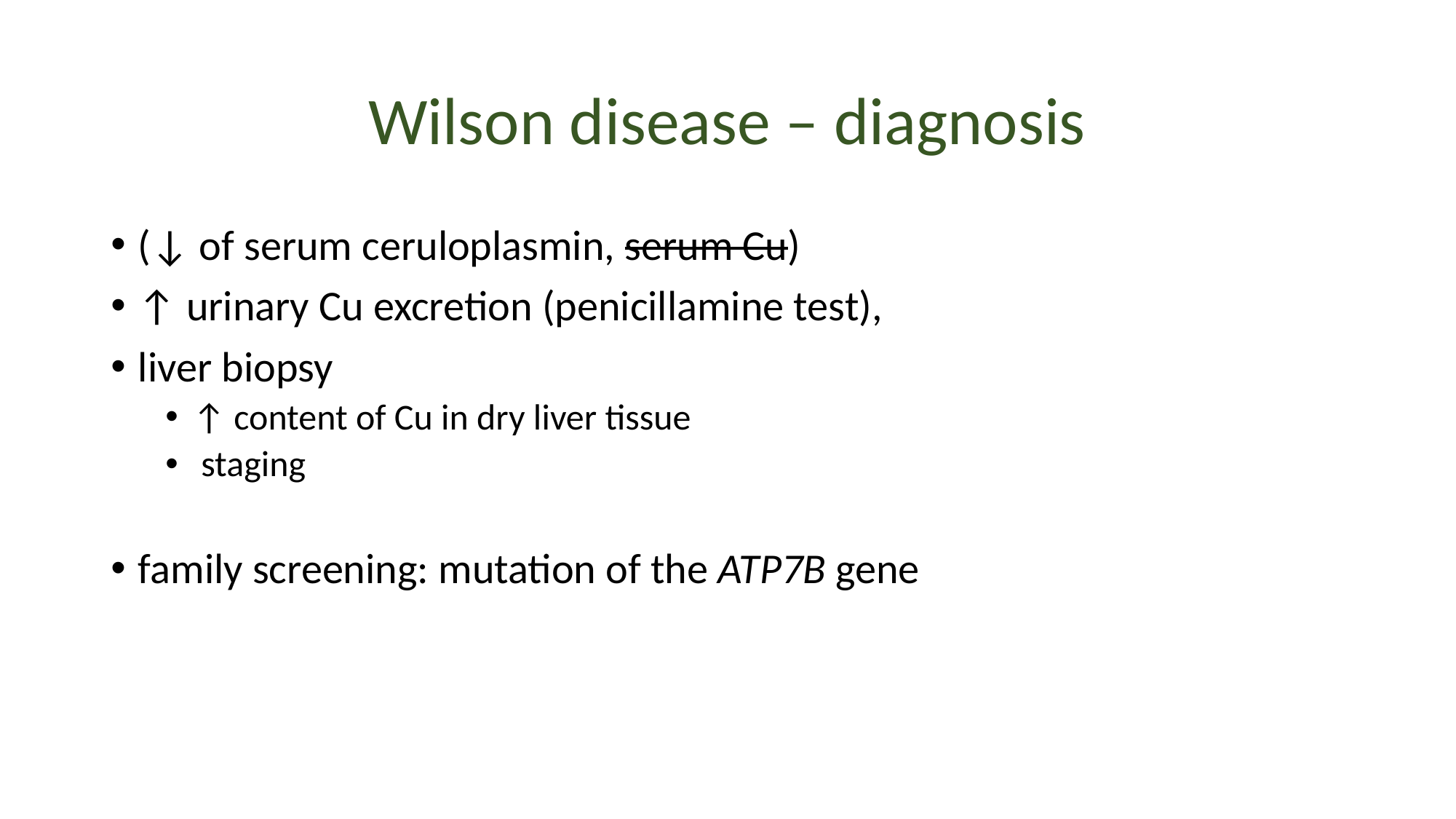

# Wilson disease – diagnosis
(↓ of serum ceruloplasmin, serum Cu)
↑ urinary Cu excretion (penicillamine test),
liver biopsy
↑ content of Cu in dry liver tissue
 staging

family screening: mutation of the ATP7B gene